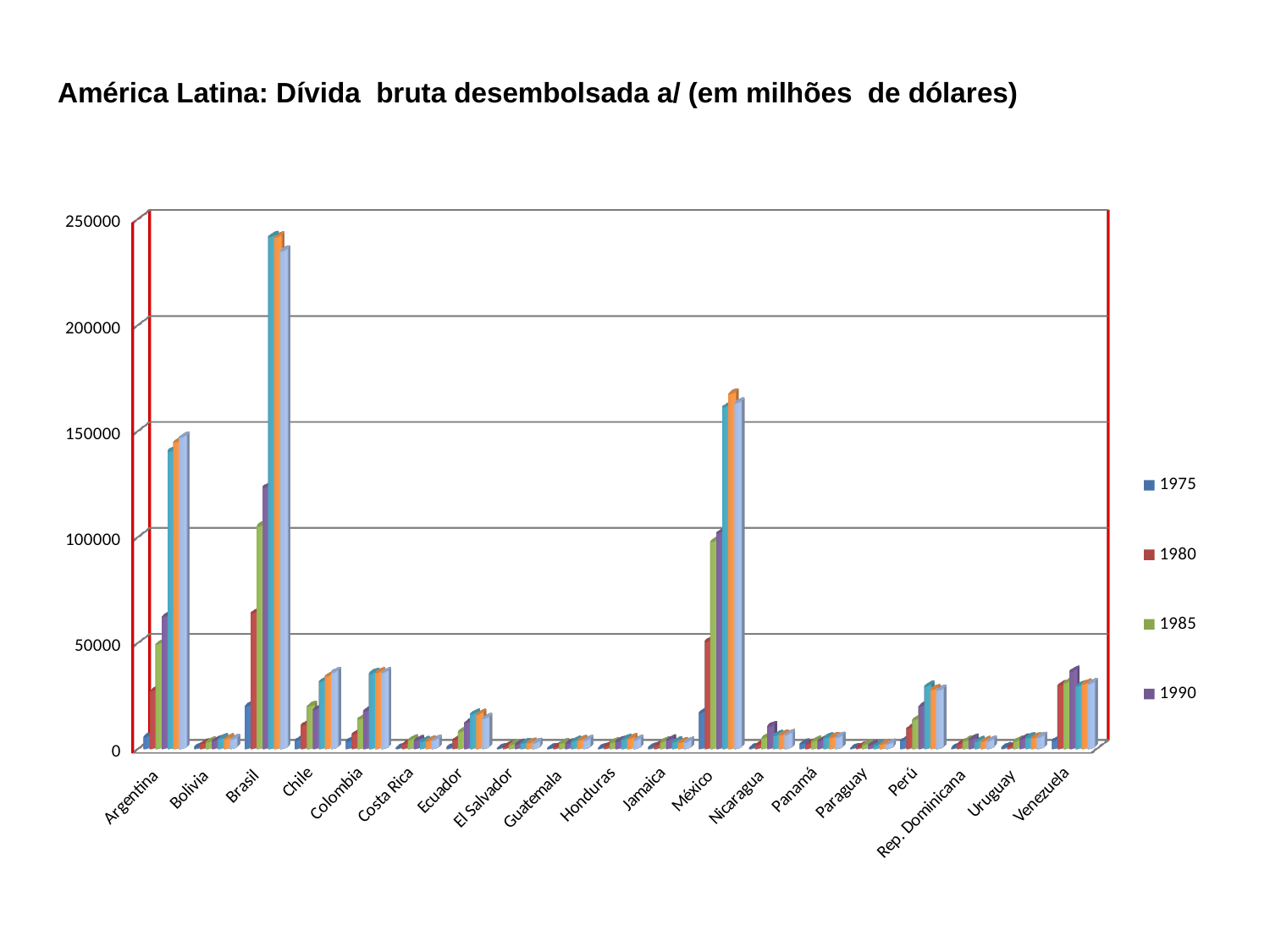

América Latina: Dívida  bruta desembolsada a/ (em milhões  de dólares)

[unsupported chart]